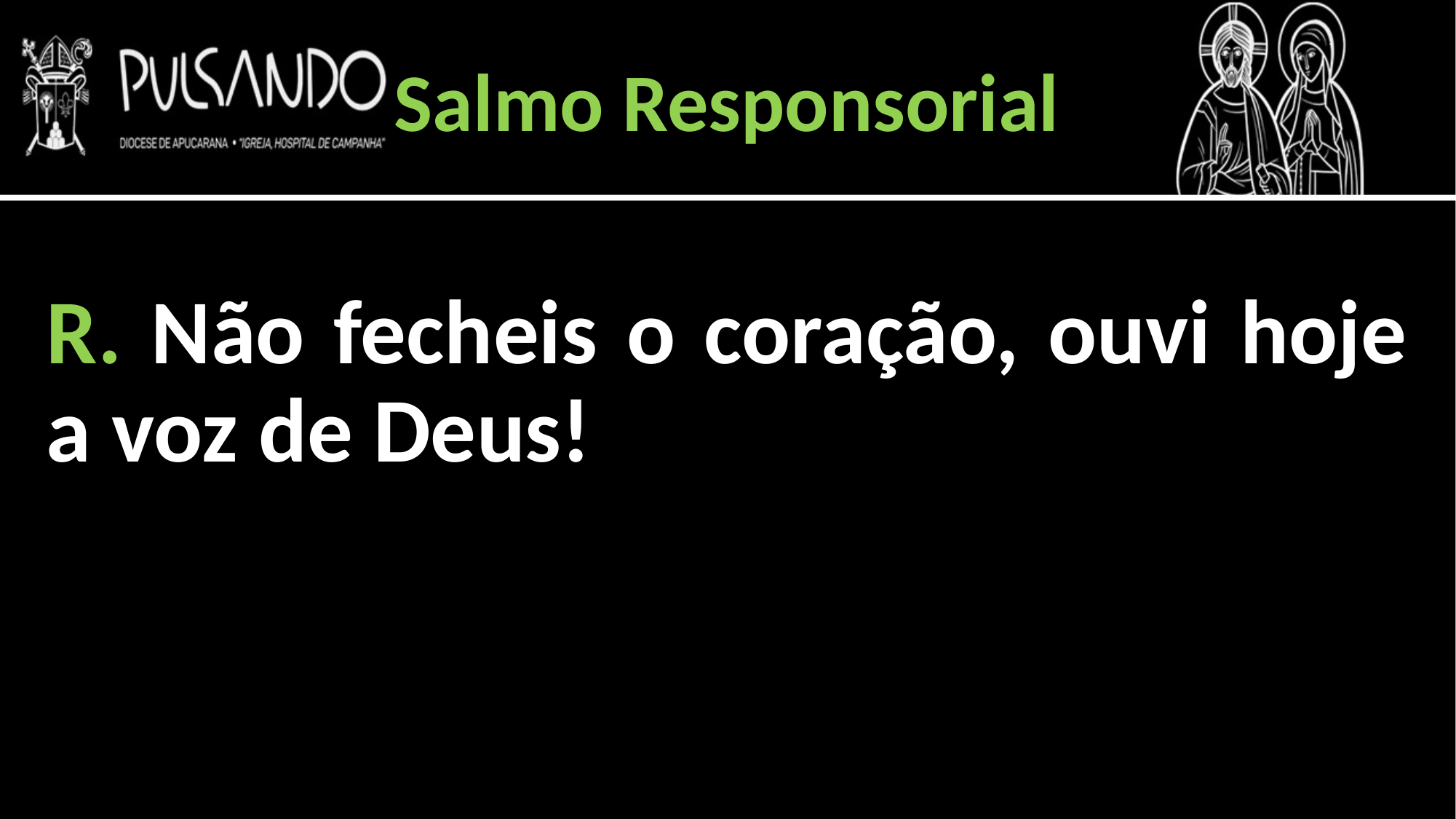

Salmo Responsorial

R. Não fecheis o coração, ouvi hoje a voz de Deus!